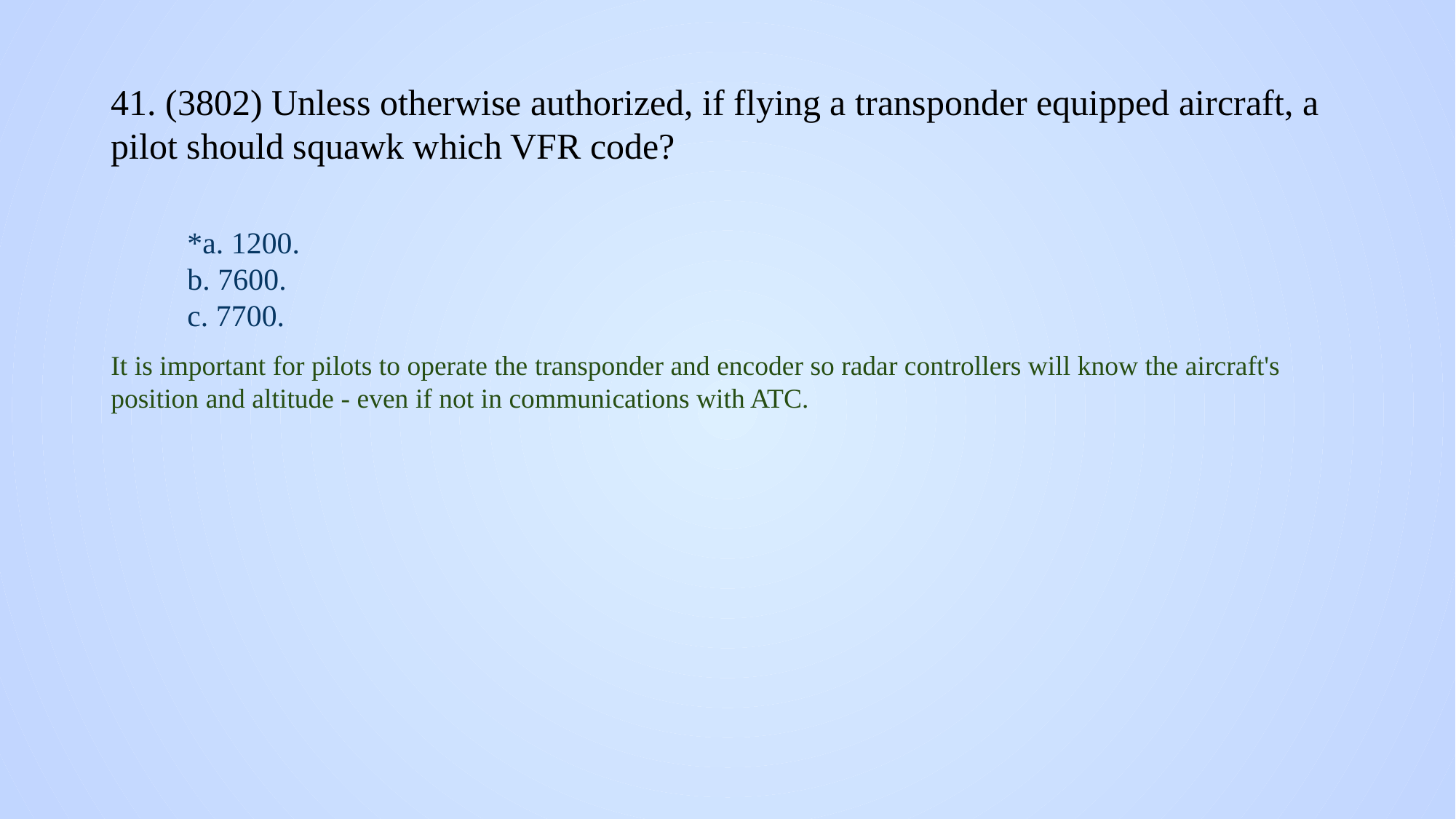

# 41. (3802) Unless otherwise authorized, if flying a transponder equipped aircraft, a pilot should squawk which VFR code?
*a. 1200.
b. 7600.
c. 7700.
It is important for pilots to operate the transponder and encoder so radar controllers will know the aircraft's position and altitude - even if not in communications with ATC.